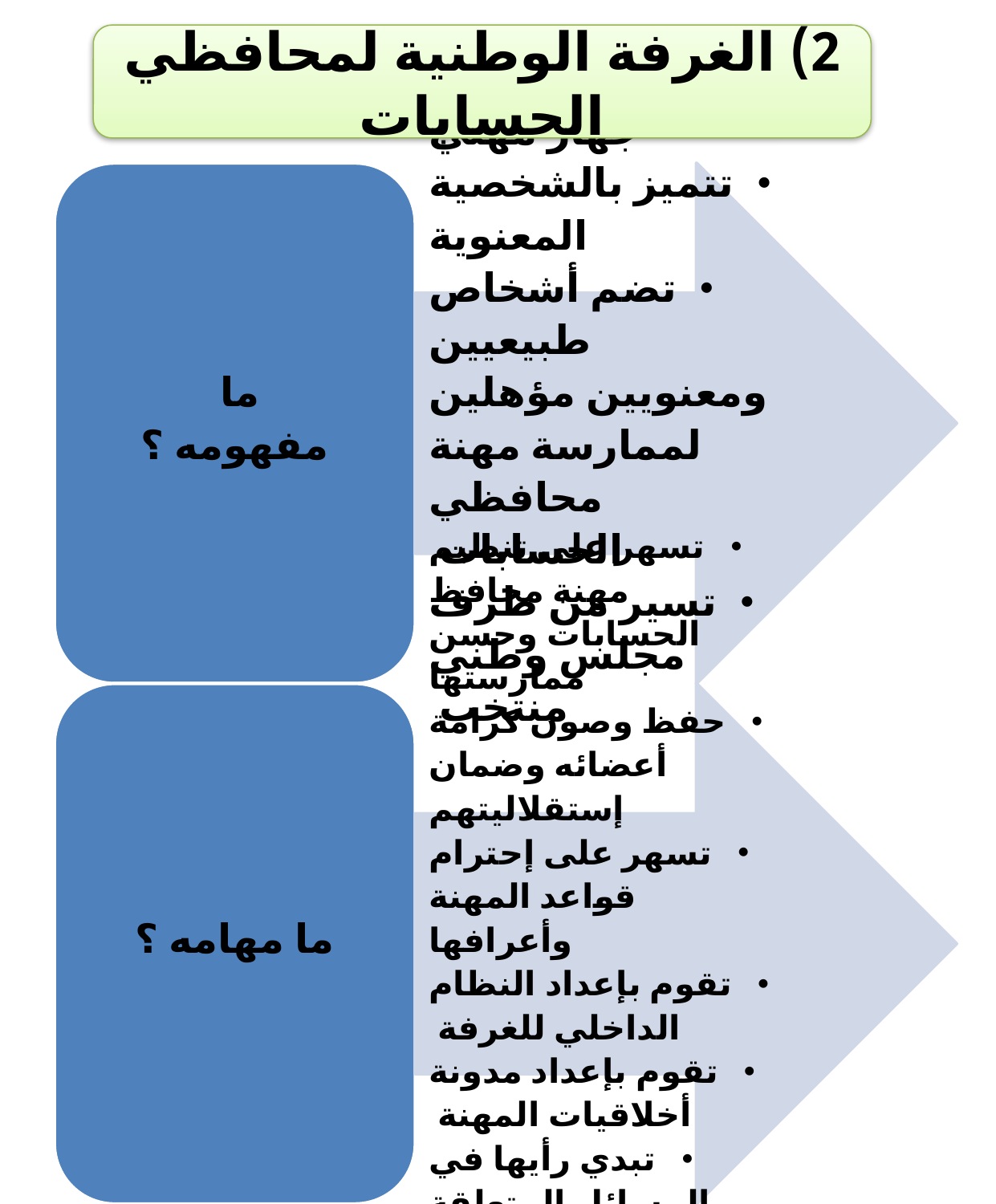

2) الغرفة الوطنية لمحافظي الحسابات
ما
مفهومه ؟
 جهاز مهني
ما مهامه ؟
تتميز بالشخصية المعنوية
تقوم بإعداد النظام الداخلي للغرفة